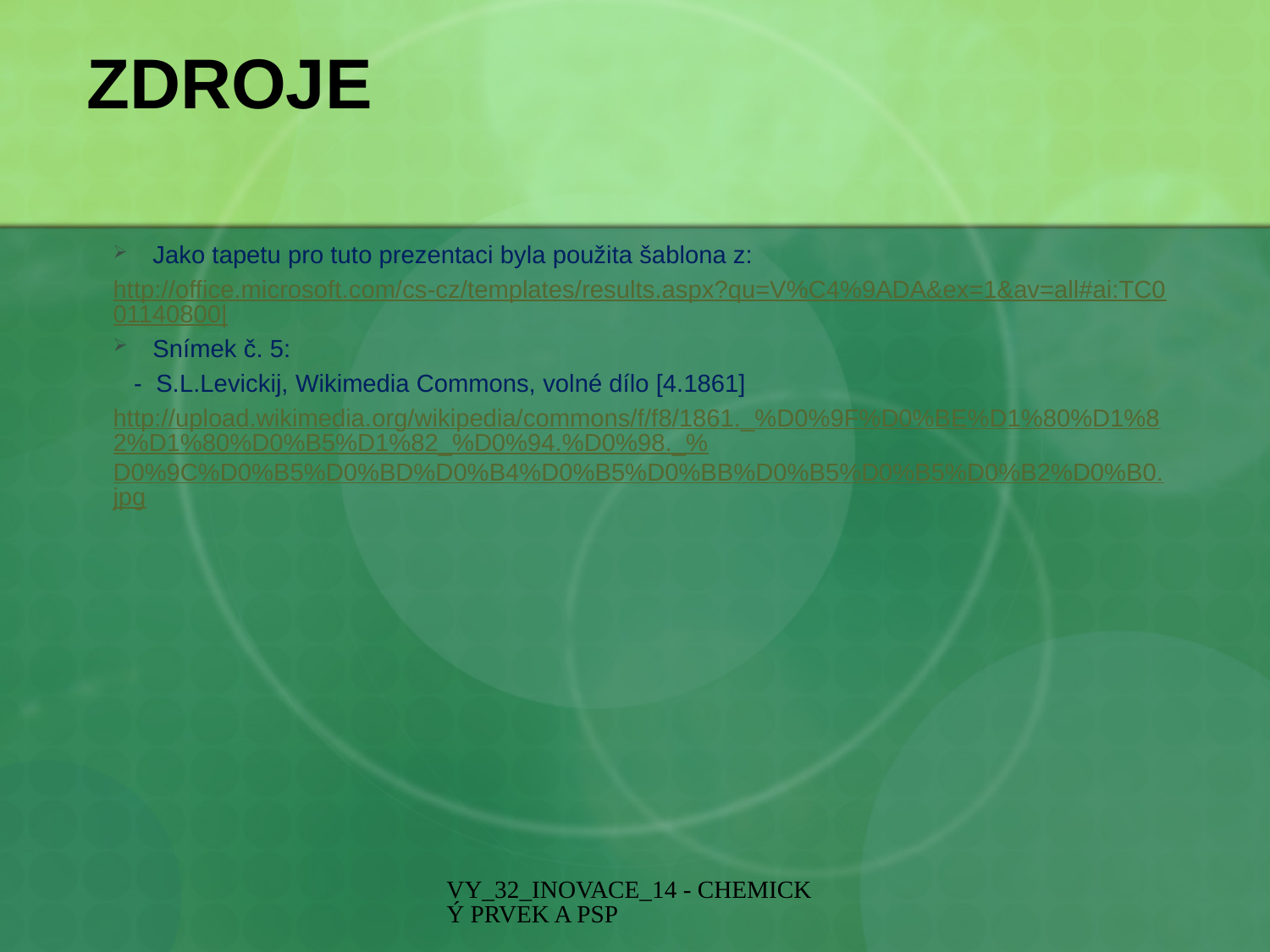

# ZDROJE
Jako tapetu pro tuto prezentaci byla použita šablona z:
http://office.microsoft.com/cs-cz/templates/results.aspx?qu=V%C4%9ADA&ex=1&av=all#ai:TC001140800|
Snímek č. 5:
   -  S.L.Levickij, Wikimedia Commons, volné dílo [4.1861]
http://upload.wikimedia.org/wikipedia/commons/f/f8/1861._%D0%9F%D0%BE%D1%80%D1%82%D1%80%D0%B5%D1%82_%D0%94.%D0%98._%D0%9C%D0%B5%D0%BD%D0%B4%D0%B5%D0%BB%D0%B5%D0%B5%D0%B2%D0%B0.jpg

VY_32_INOVACE_14 - CHEMICKÝ PRVEK A PSP